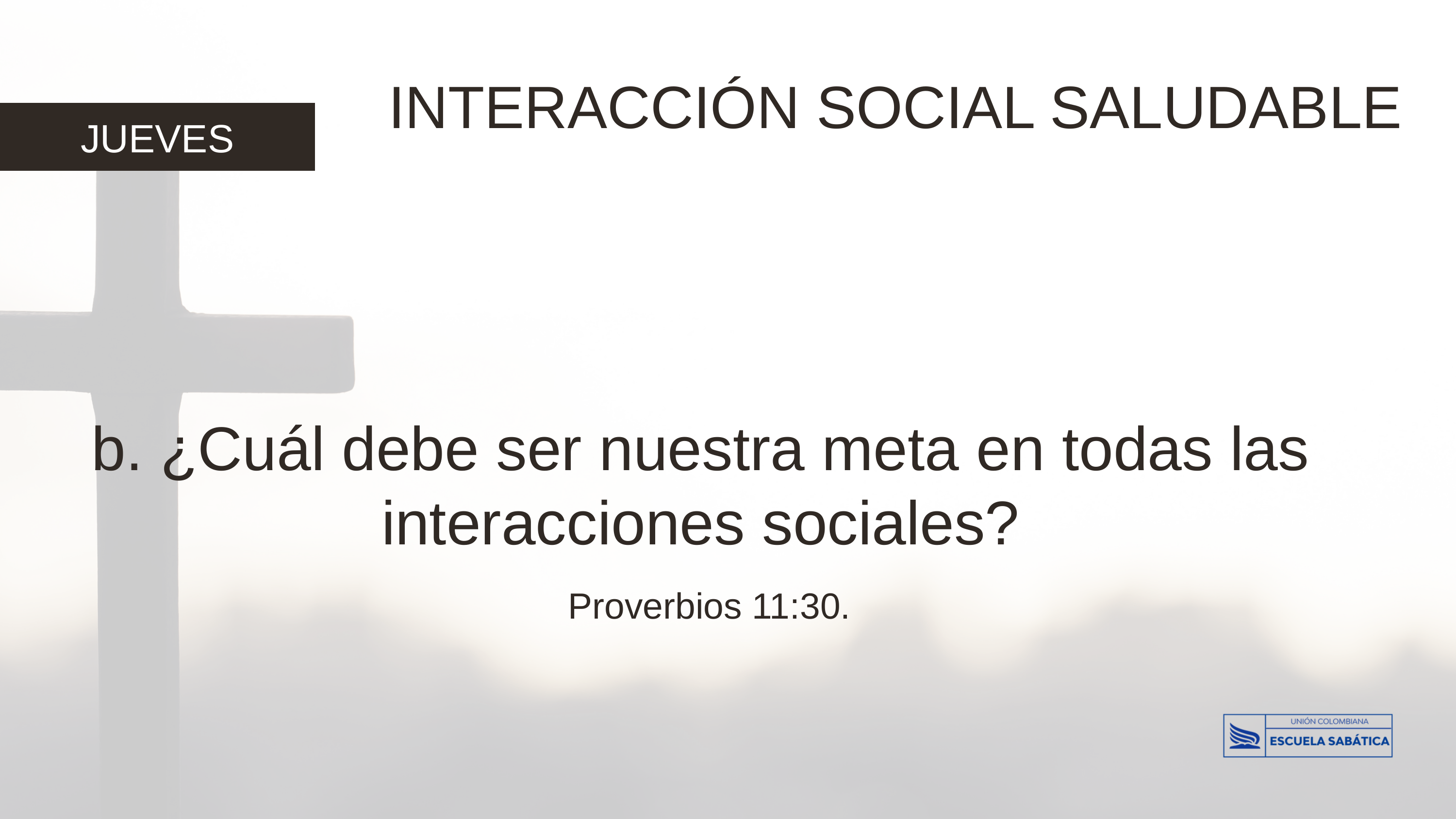

INTERACCIÓN SOCIAL SALUDABLE

JUEVES
b. ¿Cuál debe ser nuestra meta en todas las interacciones sociales?
 Proverbios 11:30.